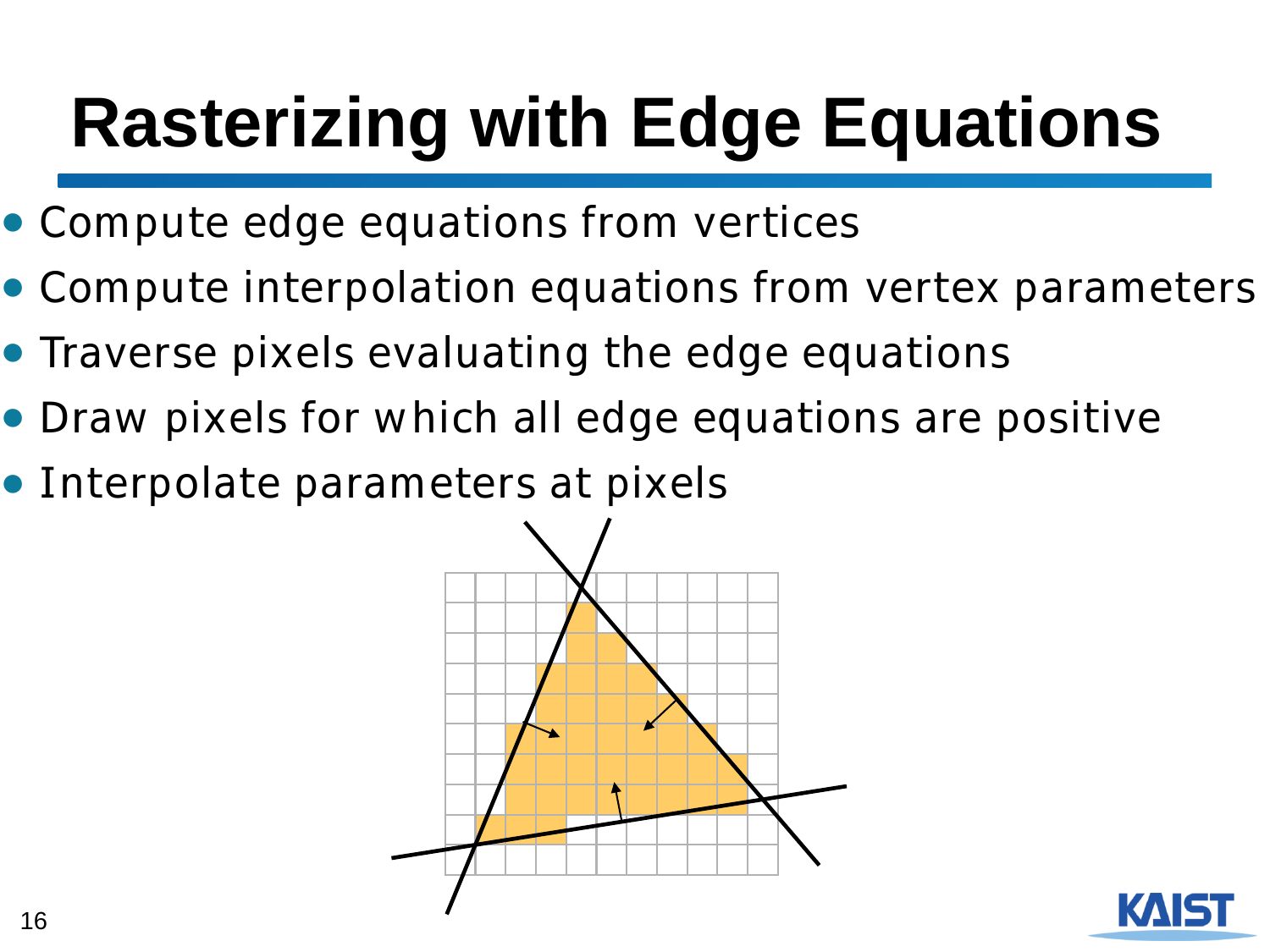

# Rasterizing with Edge Equations
Compute edge equations from vertices
Compute interpolation equations from vertex parameters
Traverse pixels evaluating the edge equations
Draw pixels for which all edge equations are positive
Interpolate parameters at pixels